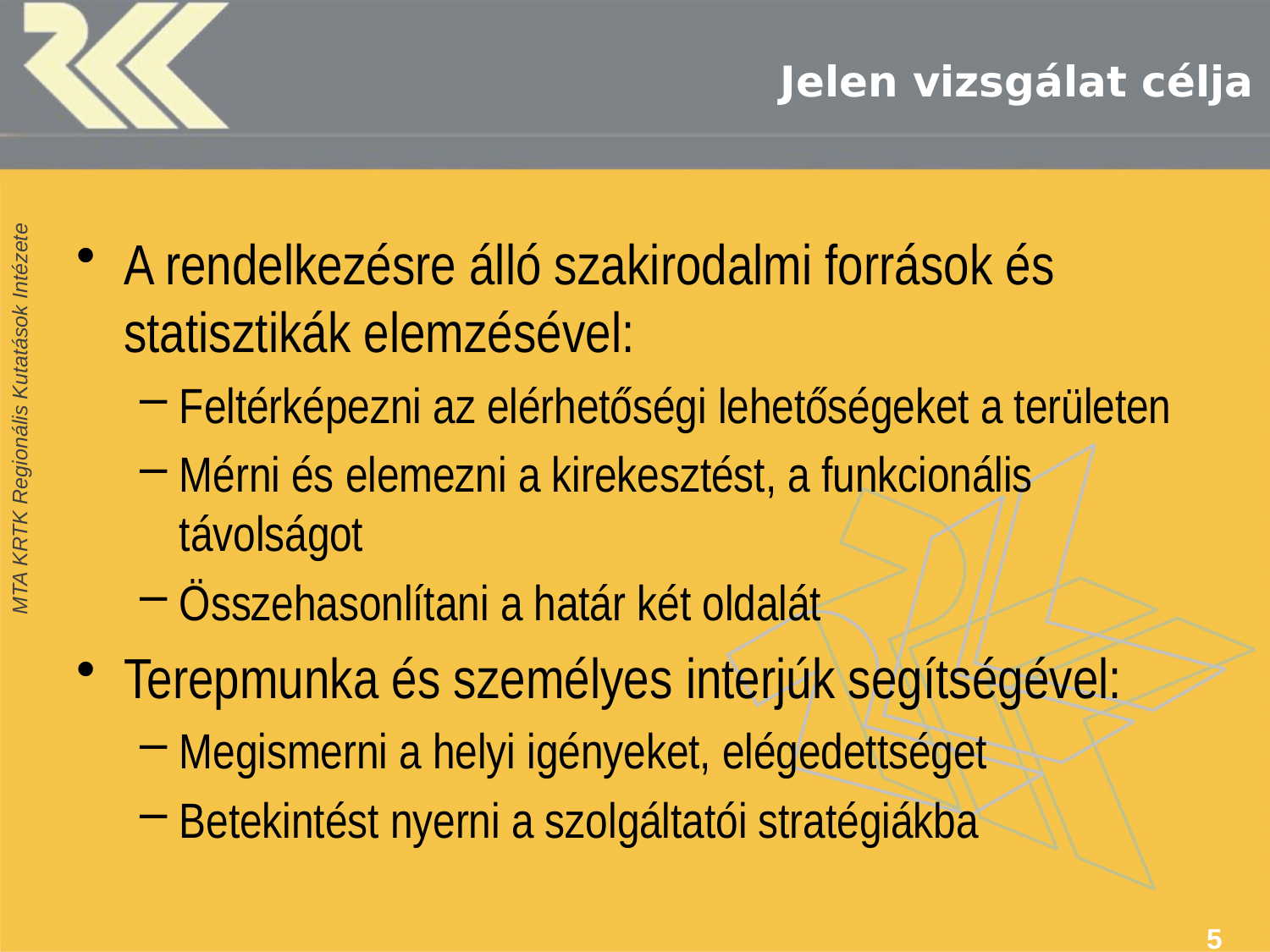

# Jelen vizsgálat célja
A rendelkezésre álló szakirodalmi források és statisztikák elemzésével:
Feltérképezni az elérhetőségi lehetőségeket a területen
Mérni és elemezni a kirekesztést, a funkcionális távolságot
Összehasonlítani a határ két oldalát
Terepmunka és személyes interjúk segítségével:
Megismerni a helyi igényeket, elégedettséget
Betekintést nyerni a szolgáltatói stratégiákba
5